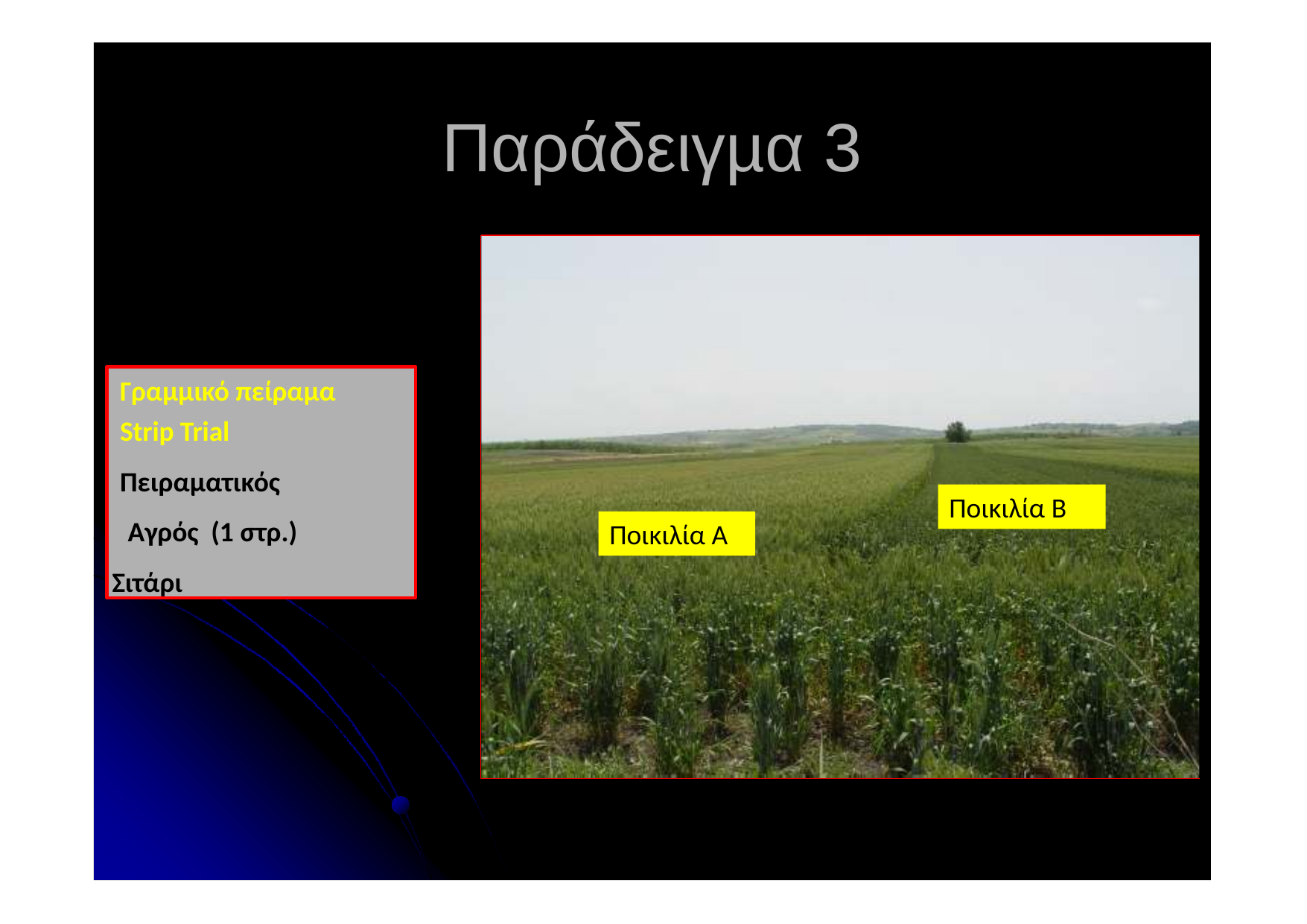

# Παράδειγµα 3

Γραμμικό πείραμα
Strip Trial
Πειραµατικός Αγρός  (1 στρ.)
Σιτάρι
Ποικιλία Β
Ποικιλία Α